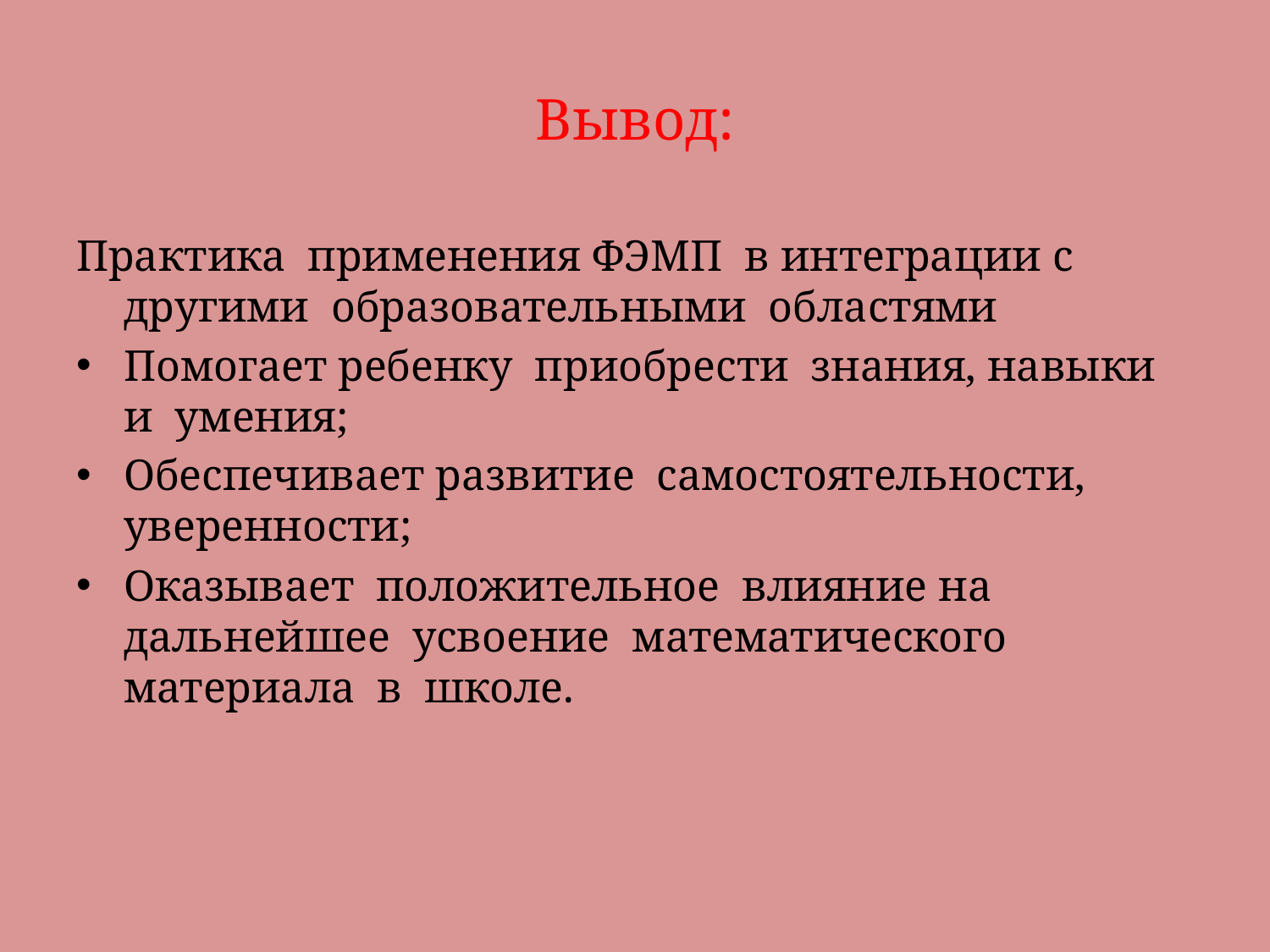

# Вывод:
Практика  применения ФЭМП  в интеграции с другими  образовательными  областями
Помогает ребенку  приобрести  знания, навыки  и  умения;
Обеспечивает развитие  самостоятельности,  уверенности;
Оказывает  положительное  влияние на  дальнейшее  усвоение  математического материала  в  школе.